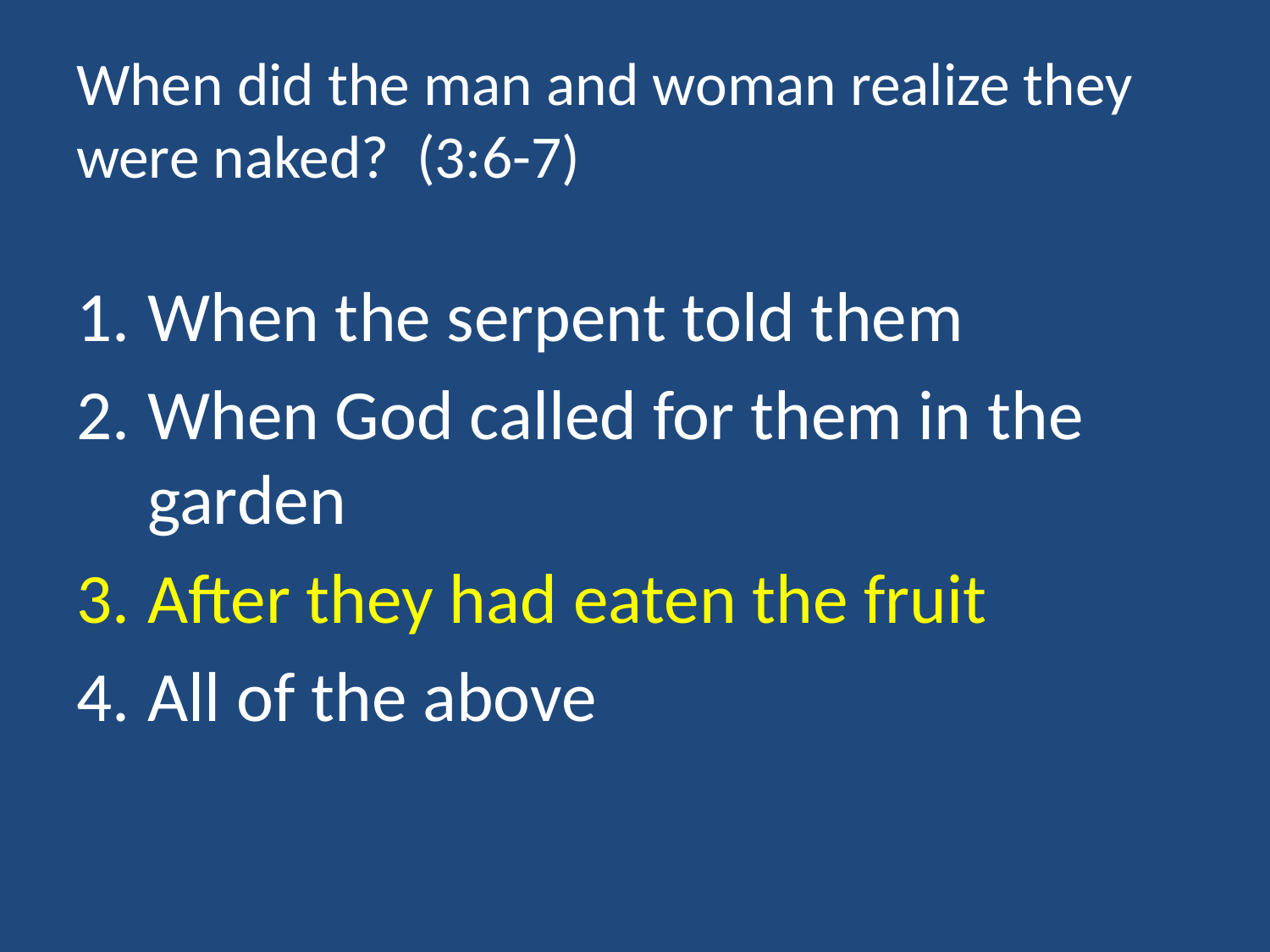

# When did the man and woman realize they were naked?  (3:6-7)
When the serpent told them
When God called for them in the garden
After they had eaten the fruit
All of the above